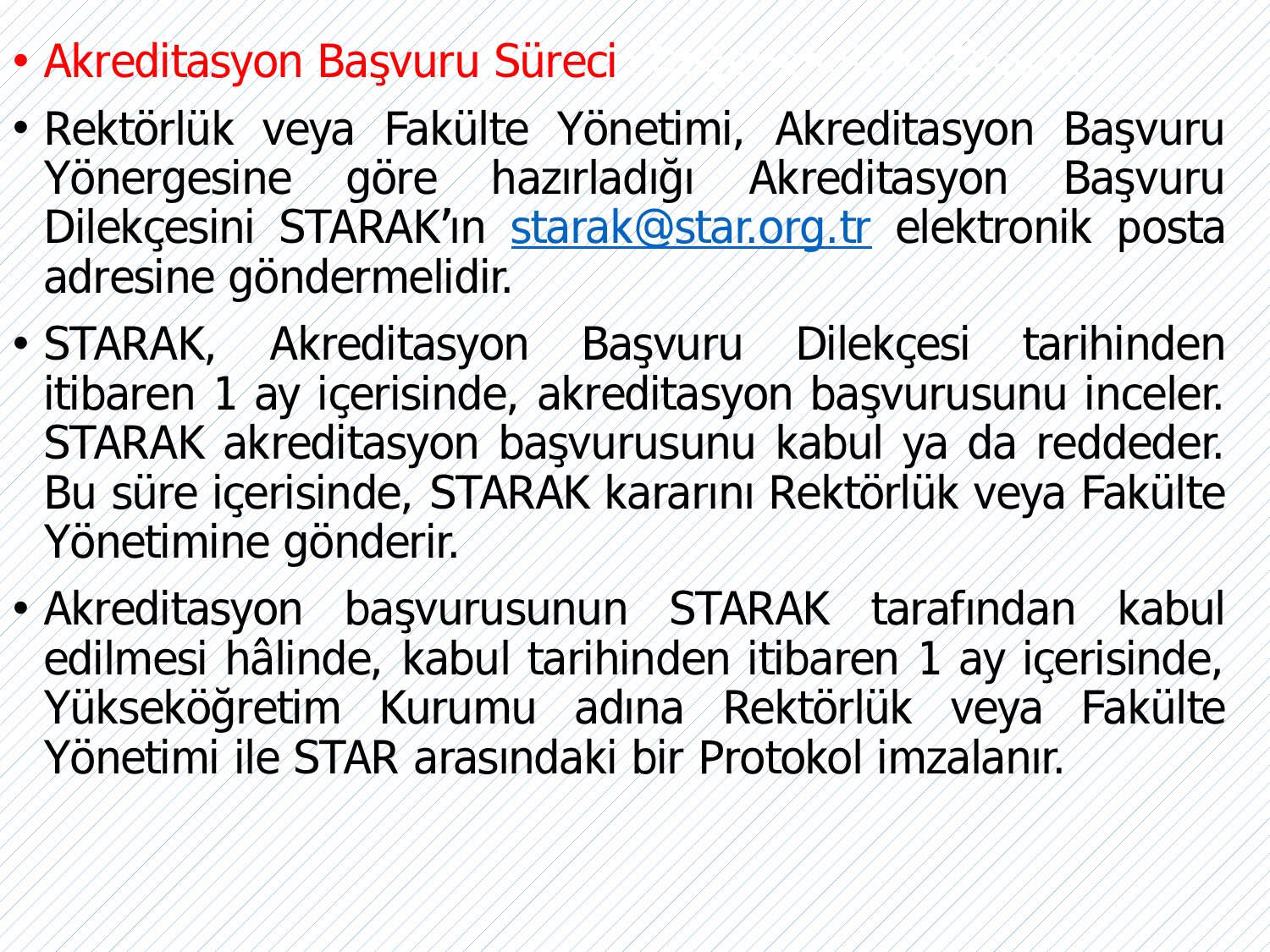

Akreditasyon Başvuru Süreci
Rektörlük veya Fakülte Yönetimi, Akreditasyon Başvuru Yönergesine göre hazırladığı Akreditasyon Başvuru Dilekçesini STARAK’ın starak@star.org.tr elektronik posta adresine göndermelidir.
STARAK, Akreditasyon Başvuru Dilekçesi tarihinden itibaren 1 ay içerisinde, akreditasyon başvurusunu inceler. STARAK akreditasyon başvurusunu kabul ya da reddeder. Bu süre içerisinde, STARAK kararını Rektörlük veya Fakülte Yönetimine gönderir.
Akreditasyon başvurusunun STARAK tarafından kabul edilmesi hâlinde, kabul tarihinden itibaren 1 ay içerisinde, Yükseköğretim Kurumu adına Rektörlük veya Fakülte Yönetimi ile STAR arasındaki bir Protokol imzalanır.
# MÜDEK Lisans Programları Değerlendirme Ölçütleri